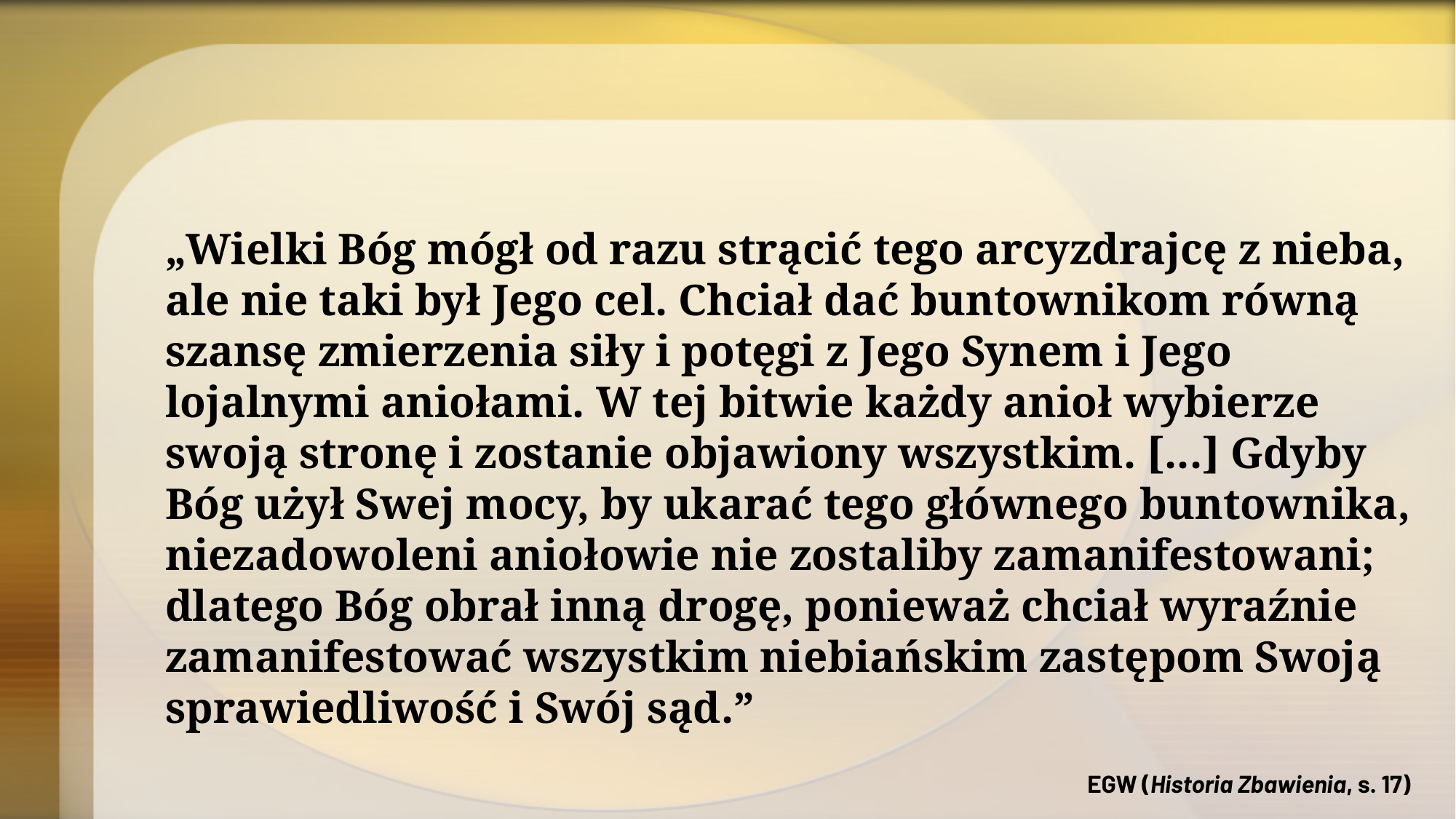

„Wielki Bóg mógł od razu strącić tego arcyzdrajcę z nieba, ale nie taki był Jego cel. Chciał dać buntownikom równą szansę zmierzenia siły i potęgi z Jego Synem i Jego lojalnymi aniołami. W tej bitwie każdy anioł wybierze swoją stronę i zostanie objawiony wszystkim. [...] Gdyby Bóg użył Swej mocy, by ukarać tego głównego buntownika, niezadowoleni aniołowie nie zostaliby zamanifestowani; dlatego Bóg obrał inną drogę, ponieważ chciał wyraźnie zamanifestować wszystkim niebiańskim zastępom Swoją sprawiedliwość i Swój sąd.”
EGW (Historia Zbawienia, s. 17)